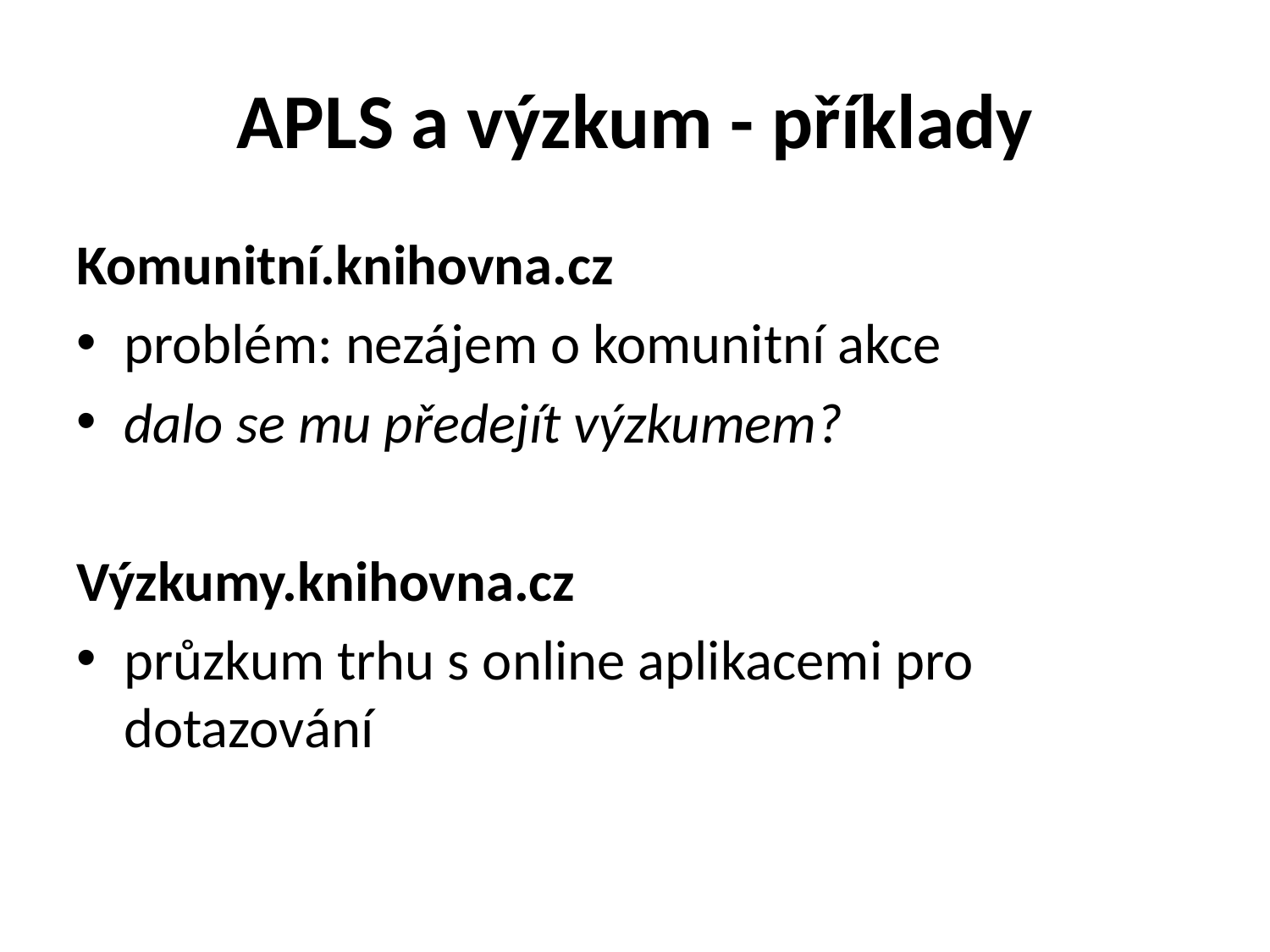

# APLS a výzkum - příklady
Komunitní.knihovna.cz
problém: nezájem o komunitní akce
dalo se mu předejít výzkumem?

Výzkumy.knihovna.cz
průzkum trhu s online aplikacemi pro dotazování